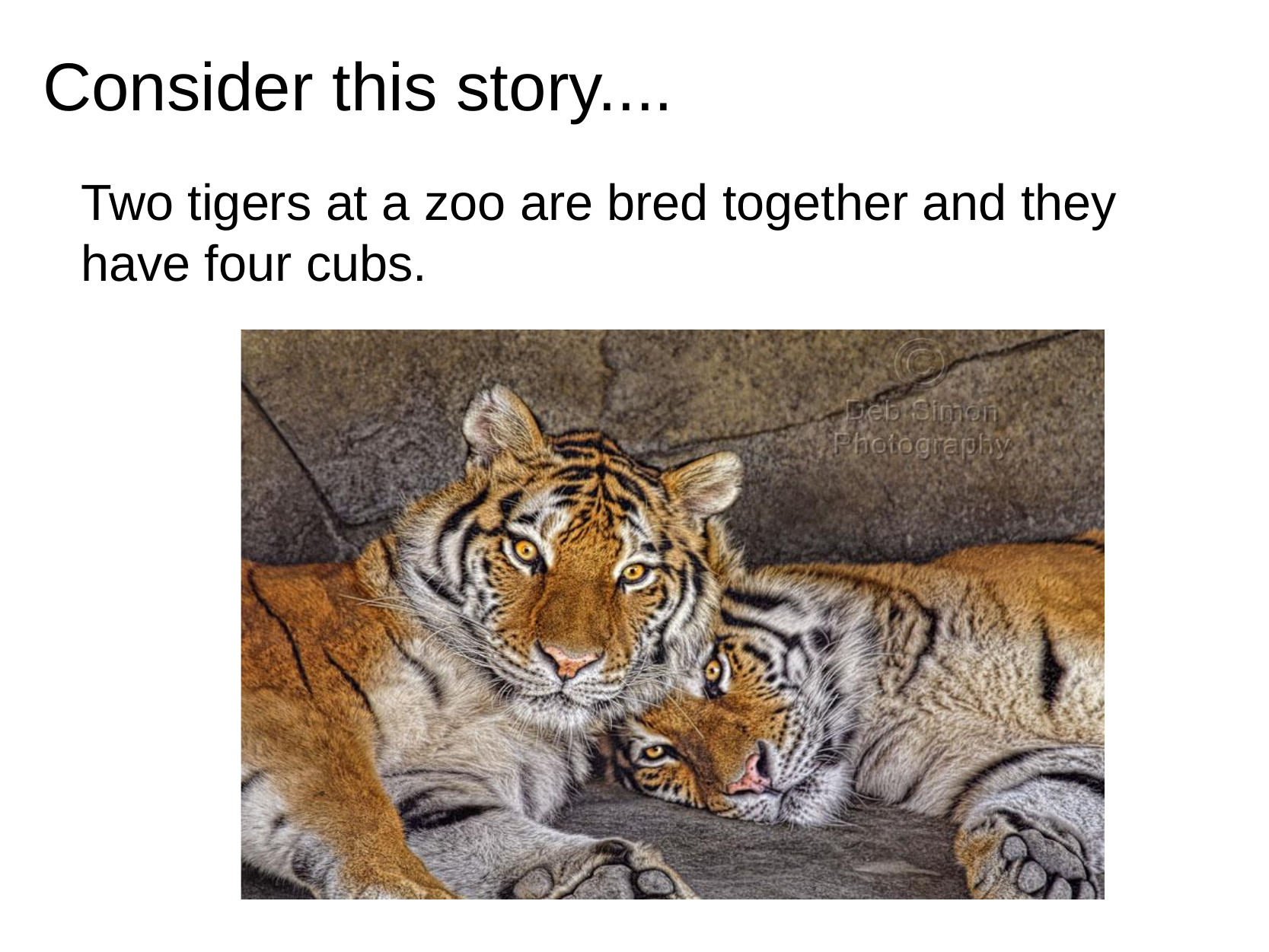

# Consider this story....
Two tigers at a zoo are bred together and they have four cubs.